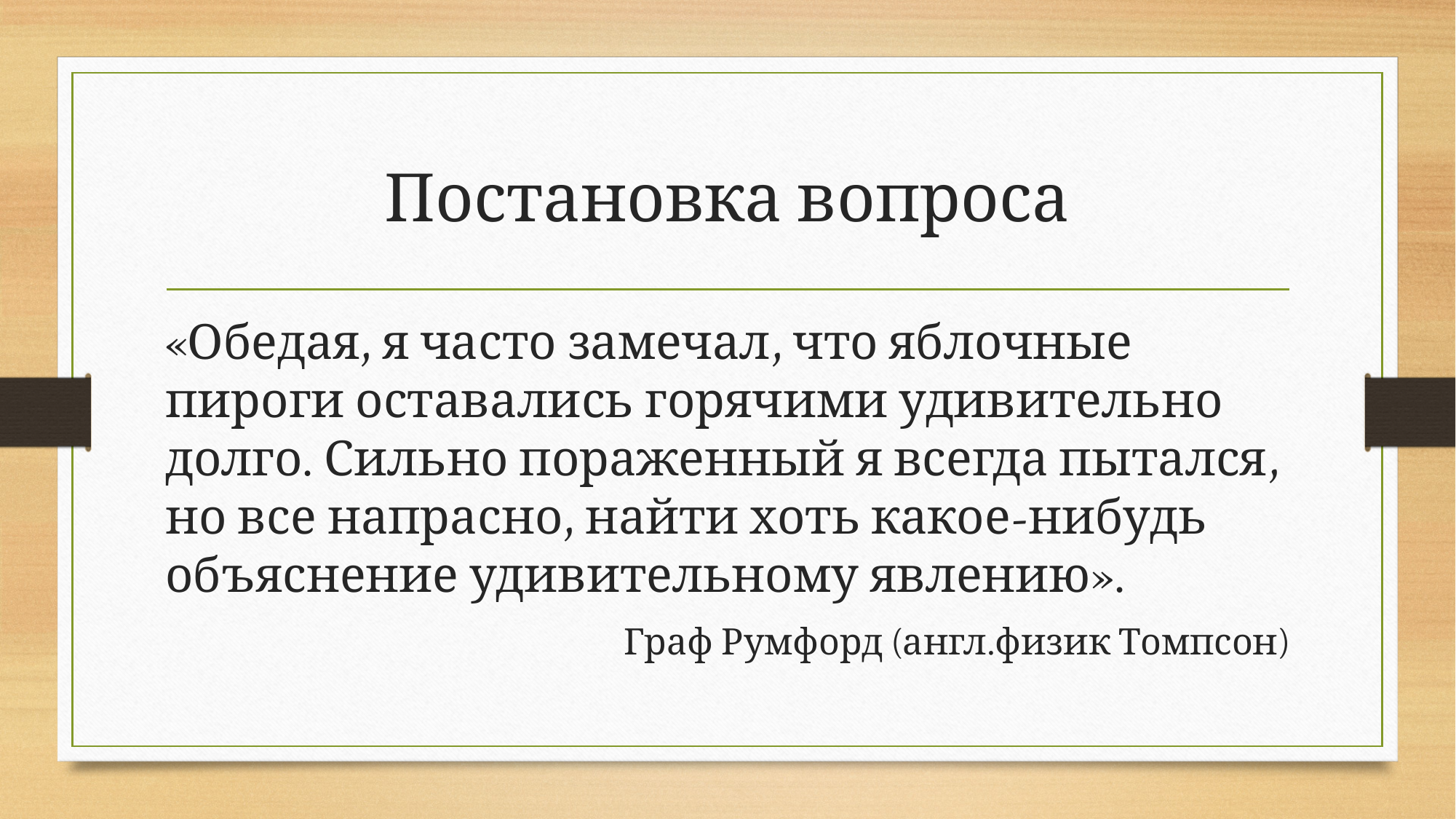

# Постановка вопроса
«Обедая, я часто замечал, что яблочные пироги оставались горячими удивительно долго. Сильно пораженный я всегда пытался, но все напрасно, найти хоть какое-нибудь объяснение удивительному явлению».
Граф Румфорд (англ.физик Томпсон)